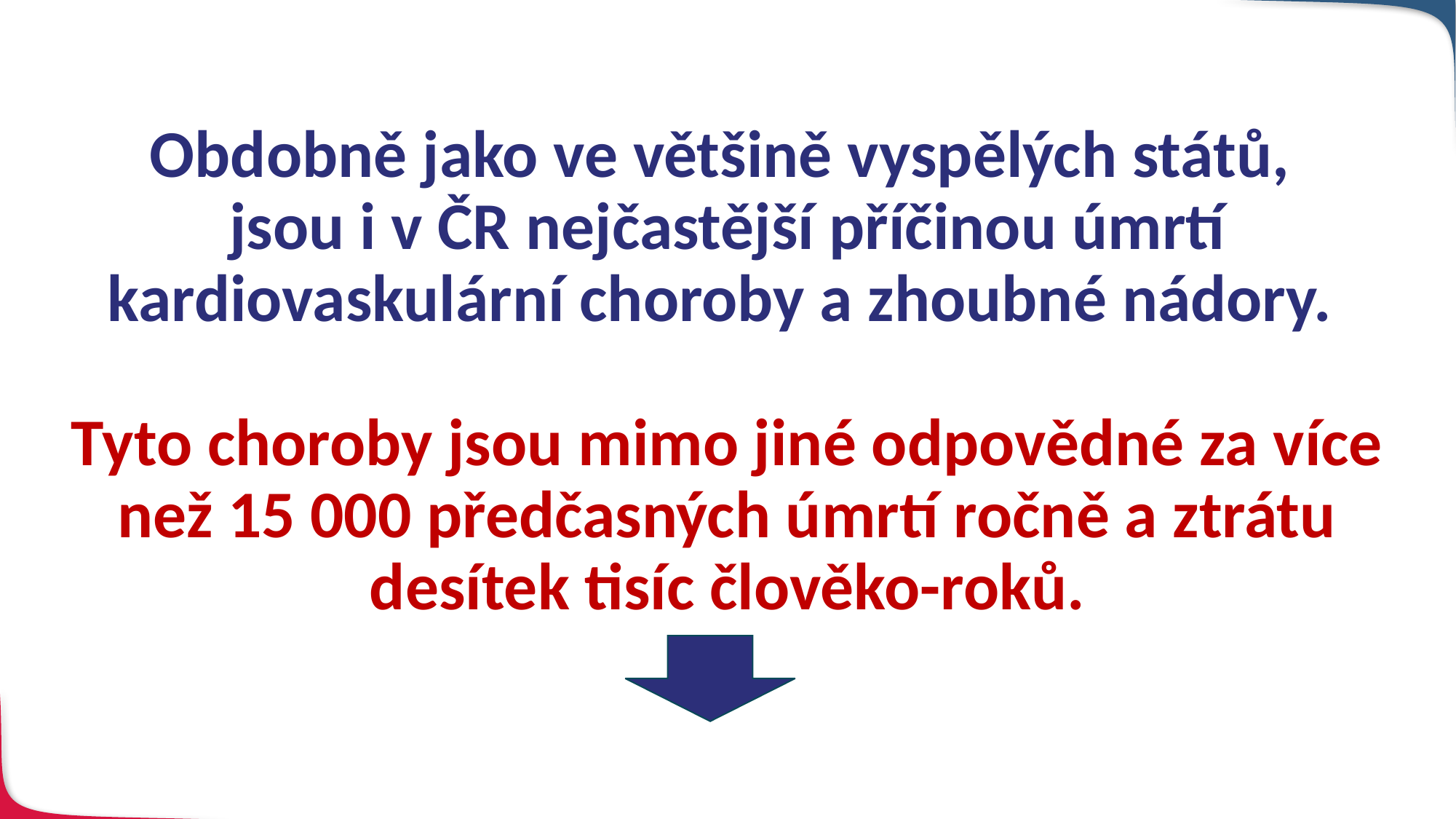

# Obdobně jako ve většině vyspělých států, jsou i v ČR nejčastější příčinou úmrtí kardiovaskulární choroby a zhoubné nádory. Tyto choroby jsou mimo jiné odpovědné za více než 15 000 předčasných úmrtí ročně a ztrátu desítek tisíc člověko-roků.